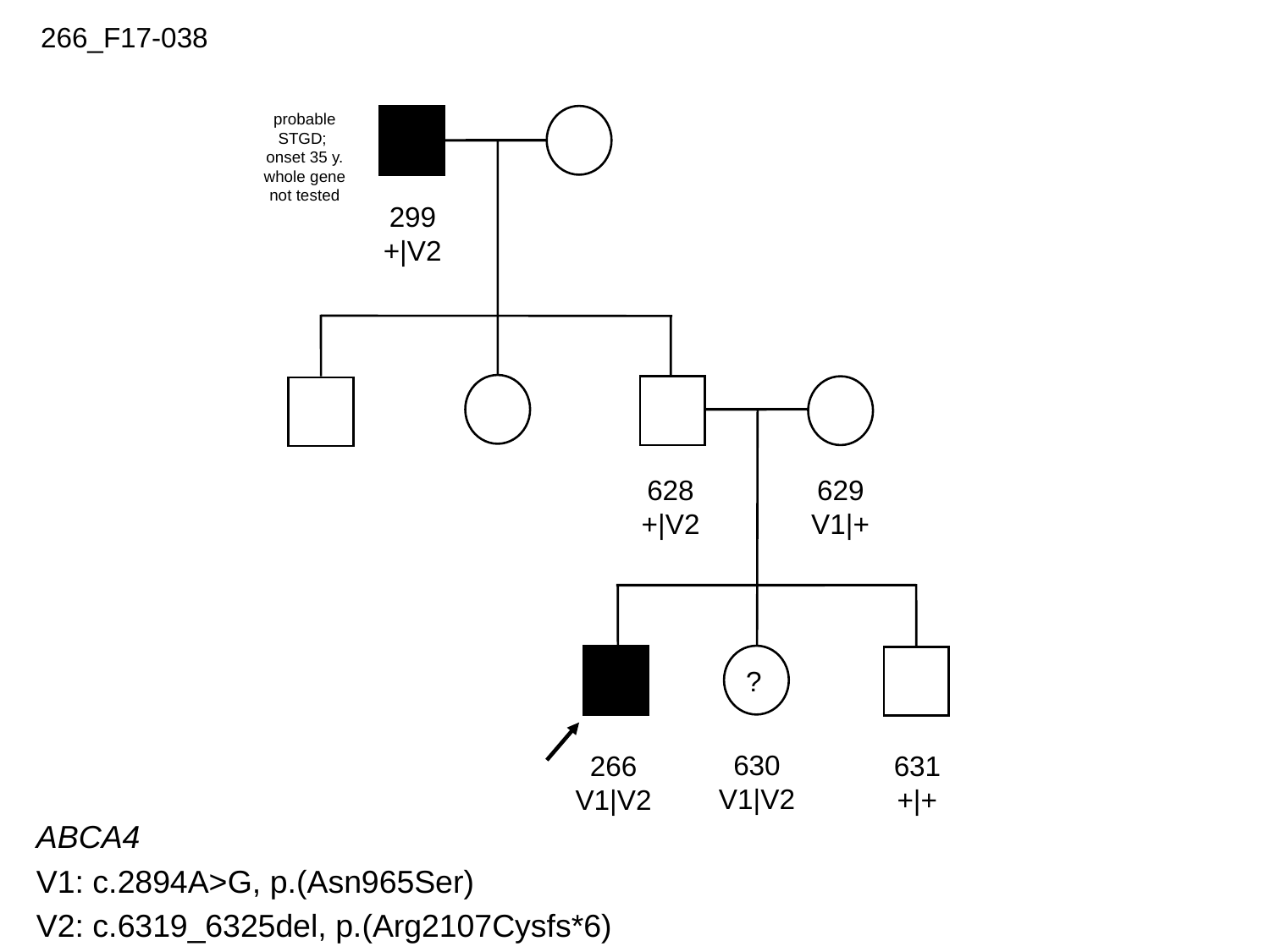

266_F17-038
probable STGD;
onset 35 y.
whole gene not tested

299
+|V2

628
+|V2
629
V1|+

?

630
V1|V2
631
+|+
266
V1|V2
ABCA4
V1: c.2894A>G, p.(Asn965Ser)
V2: c.6319_6325del, p.(Arg2107Cysfs*6)